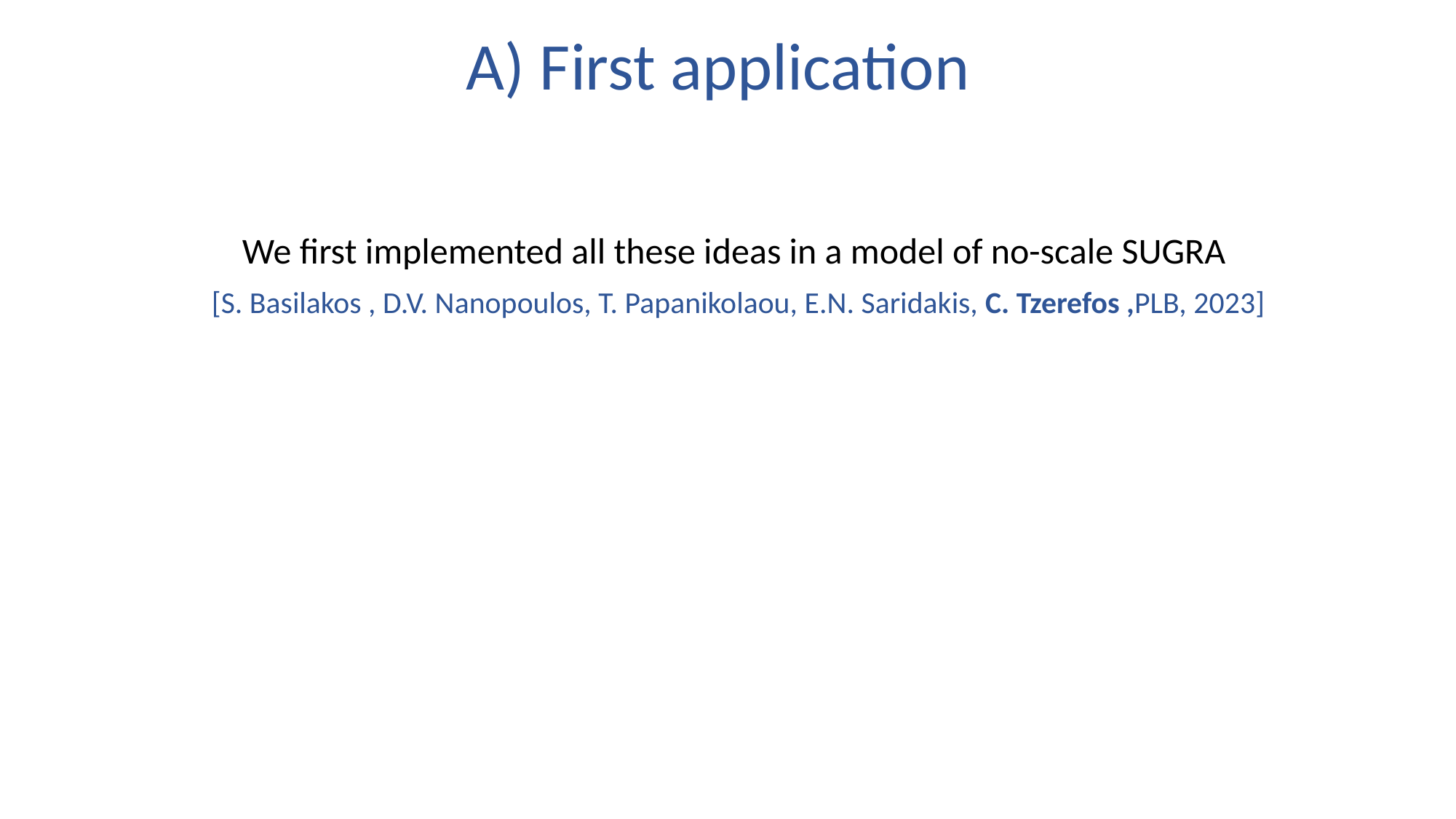

# A) First application

We first implemented all these ideas in a model of no-scale SUGRA
[S. Basilakos , D.V. Nanopoulos, T. Papanikolaou, E.N. Saridakis, C. Tzerefos ,PLB, 2023]